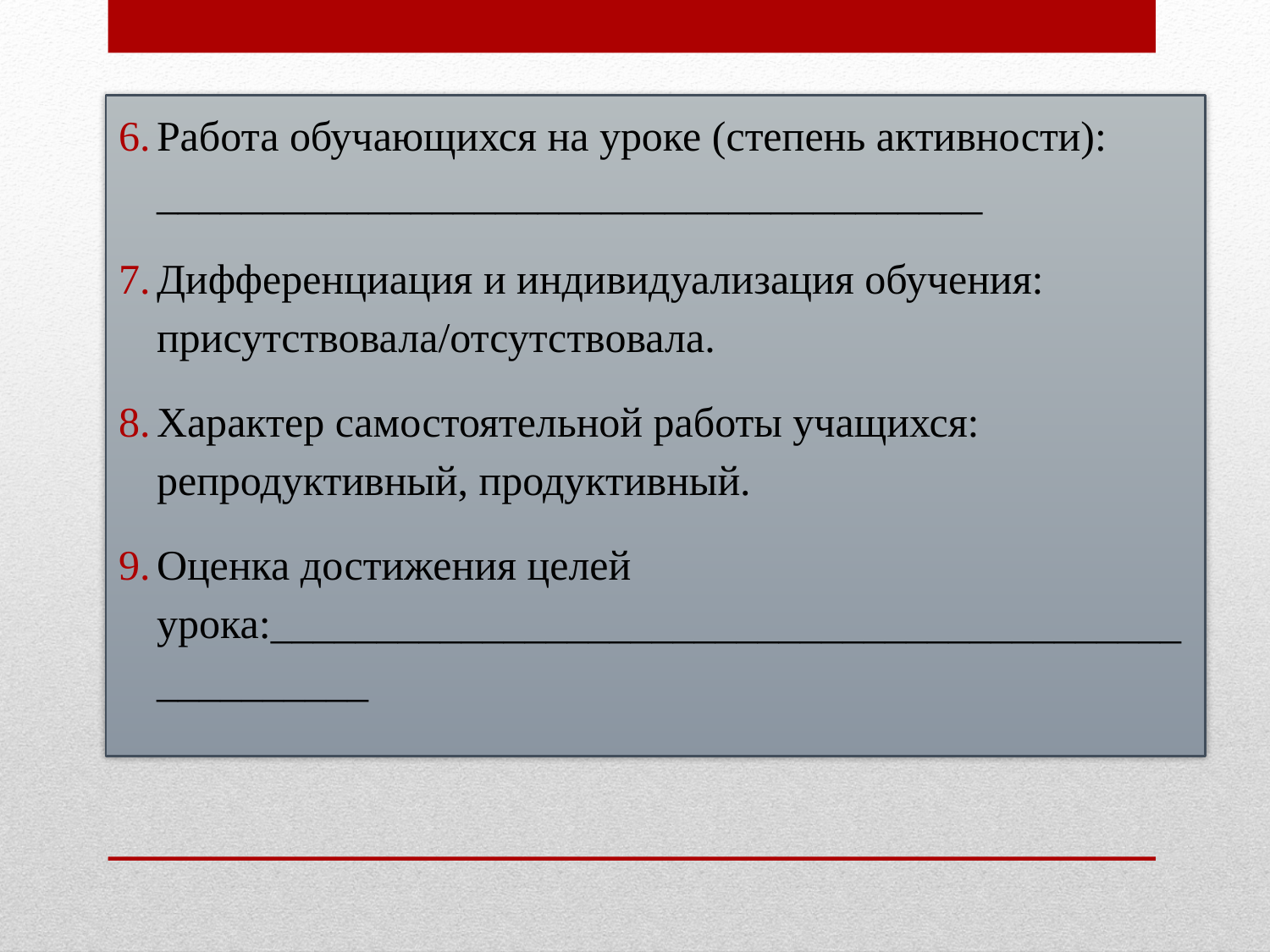

Работа обучающихся на уроке (степень активности): _______________________________________
Дифференциация и индивидуализация обучения: присутствовала/отсутствовала.
Характер самостоятельной работы учащихся: репродуктивный, продуктивный.
Оценка достижения целей урока:_____________________________________________________

#